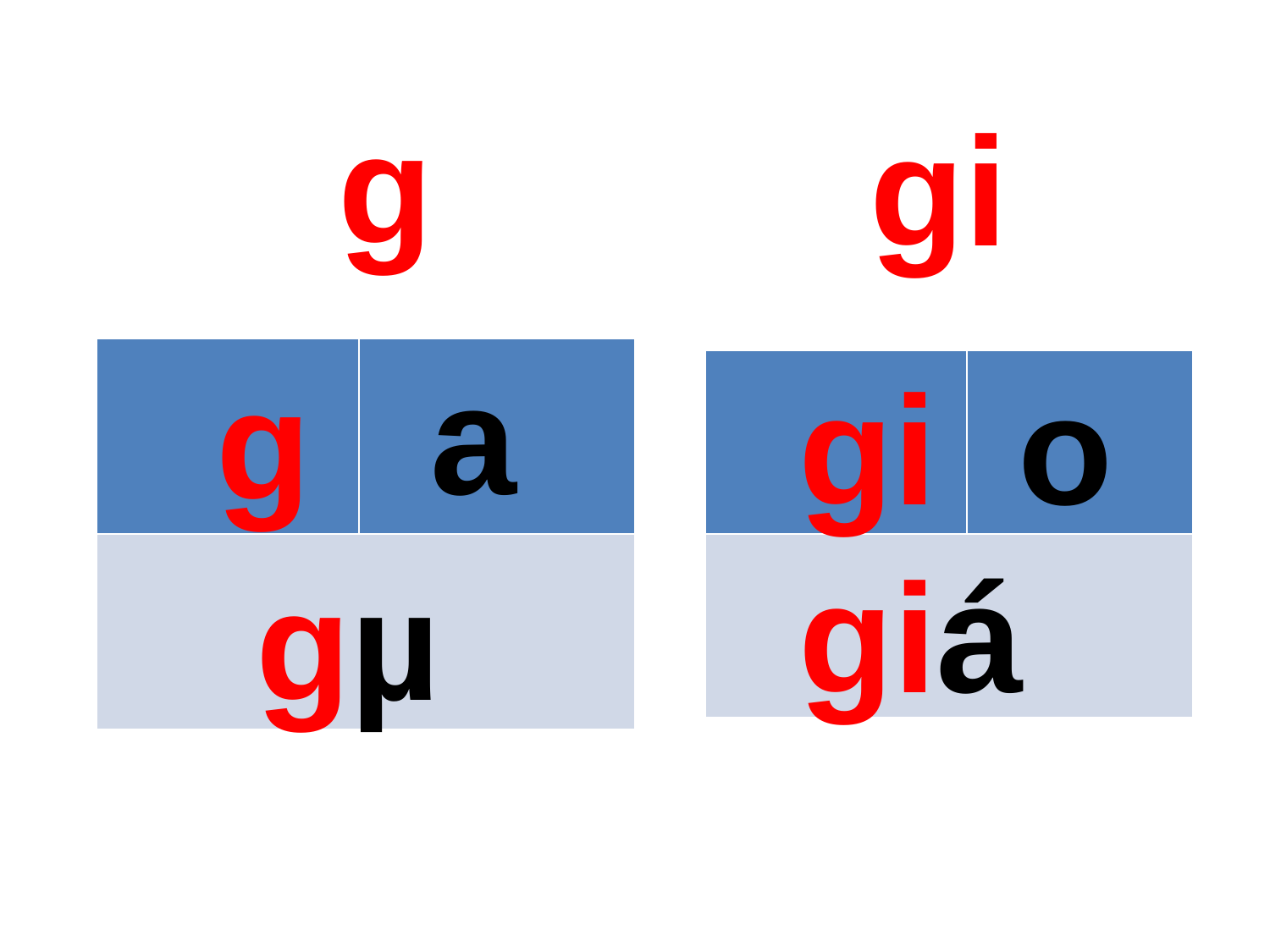

g
gi
a
|  |  |
| --- | --- |
|  |  |
g
gi
o
|  |  |
| --- | --- |
|  |  |
giá
gµ